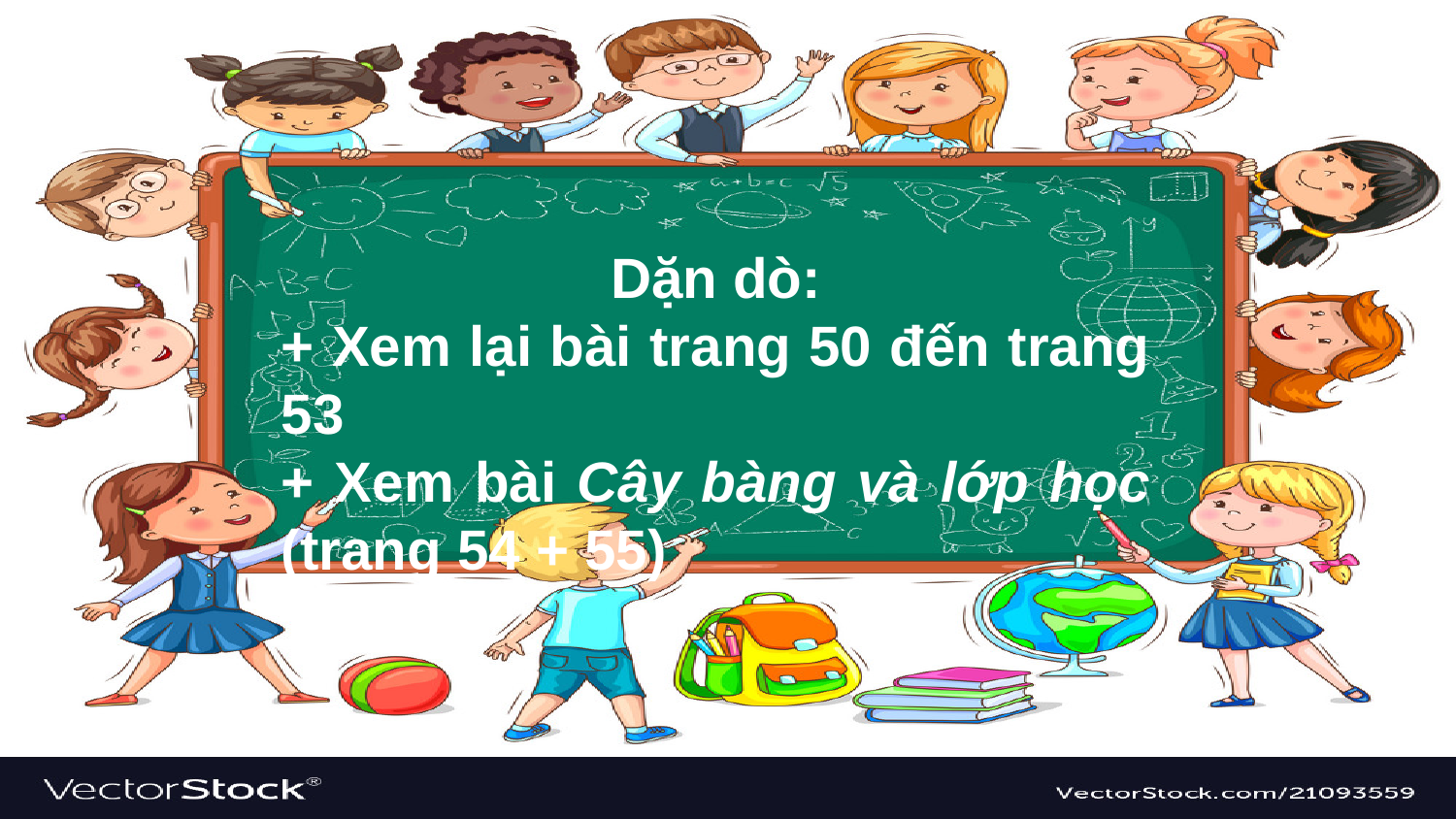

Dặn dò:
+ Xem lại bài trang 50 đến trang 53
+ Xem bài Cây bàng và lớp học (trang 54 + 55)